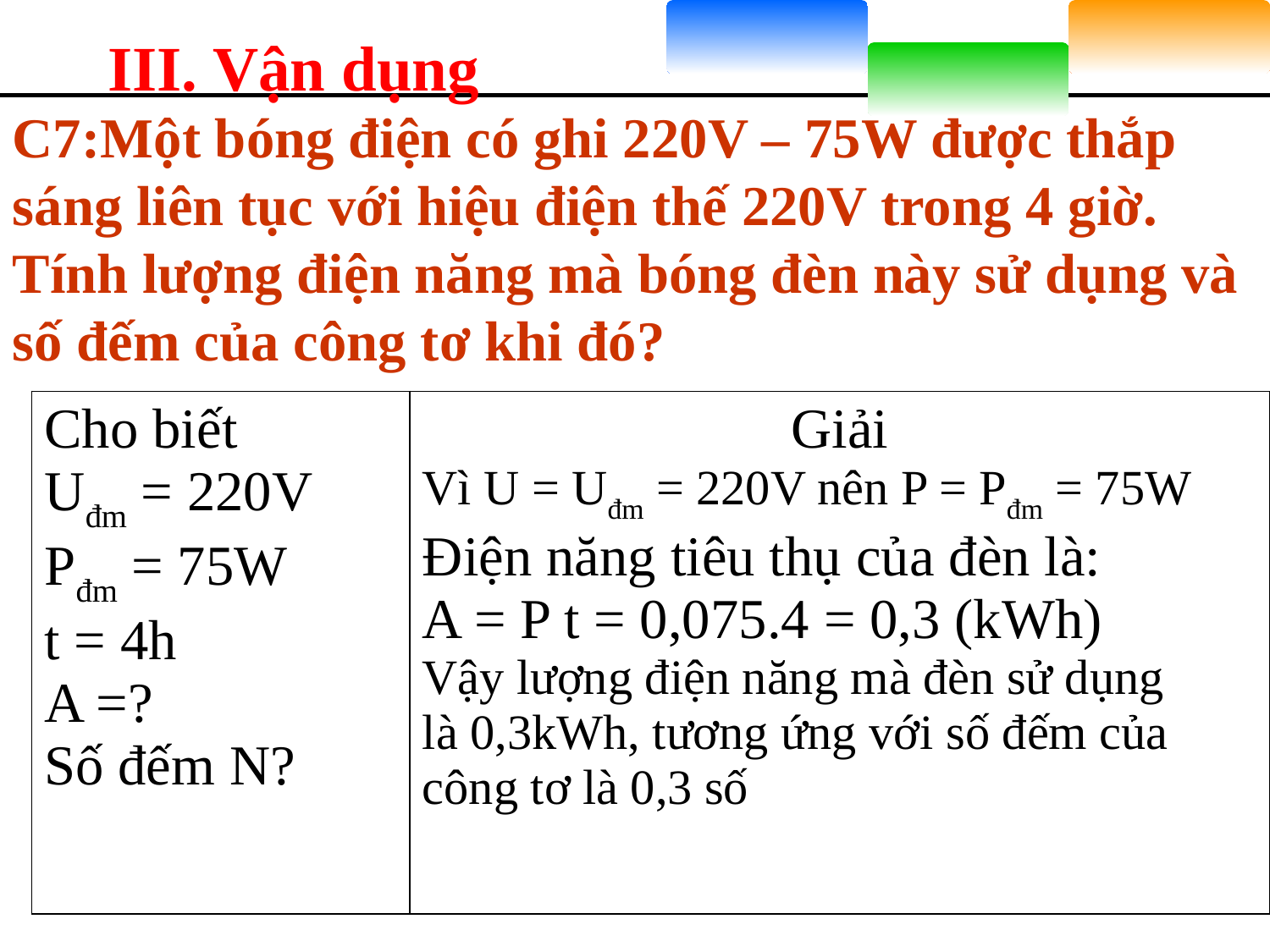

III. Vận dụng

C7:Một bóng điện có ghi 220V – 75W được thắp sáng liên tục với hiệu điện thế 220V trong 4 giờ. Tính lượng điện năng mà bóng đèn này sử dụng và số đếm của công tơ khi đó?
| Cho biết Uđm = 220V Pđm = 75W t = 4h A =? Số đếm N? | Giải Vì U = Uđm = 220V nên P = Pđm = 75W Điện năng tiêu thụ của đèn là: A = P t = 0,075.4 = 0,3 (kWh) Vậy lượng điện năng mà đèn sử dụng là 0,3kWh, tương ứng với số đếm của công tơ là 0,3 số |
| --- | --- |